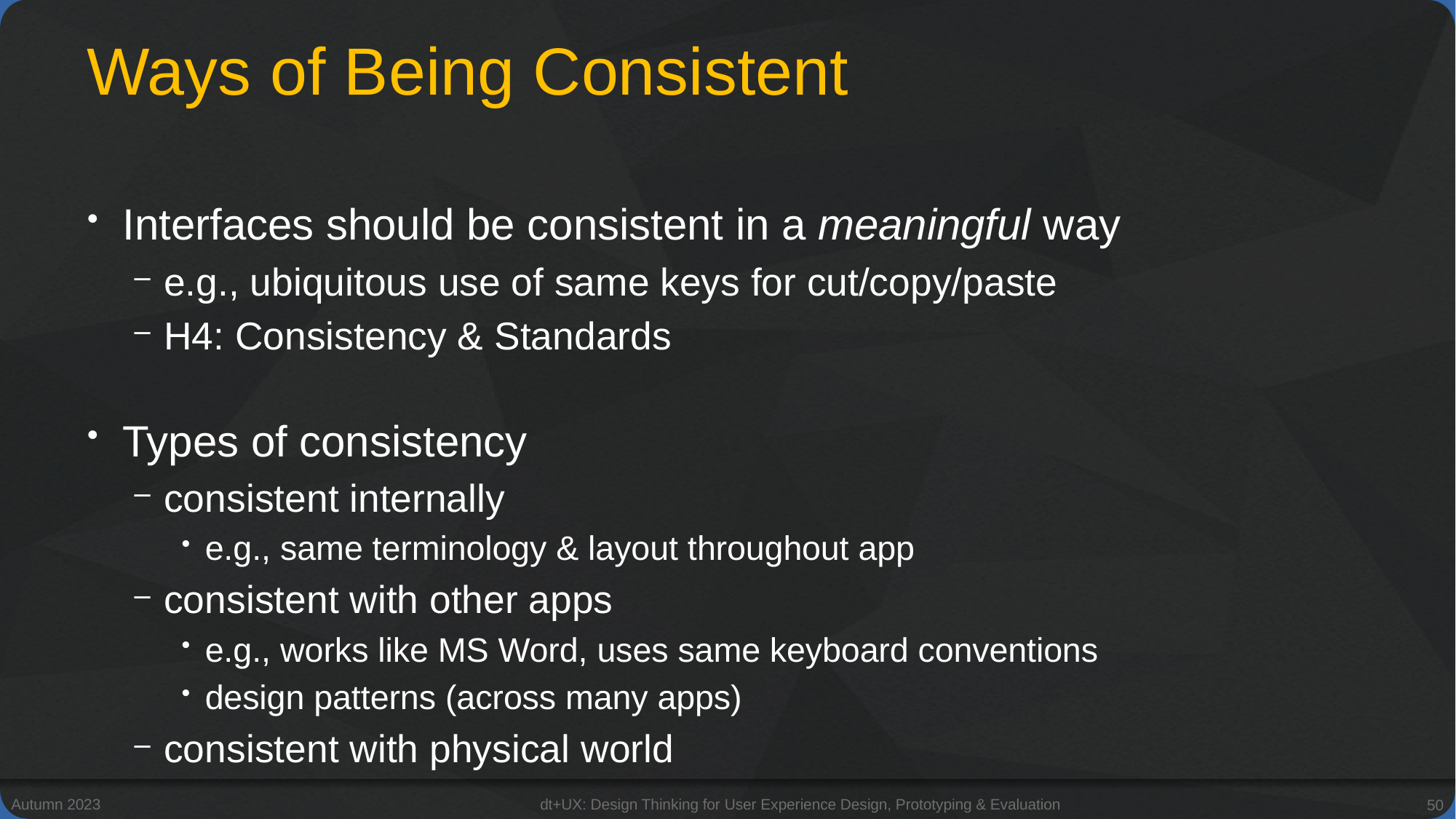

# Ways of Being Consistent
Interfaces should be consistent in a meaningful way
e.g., ubiquitous use of same keys for cut/copy/paste
H4: Consistency & Standards
Types of consistency
consistent internally
e.g., same terminology & layout throughout app
consistent with other apps
e.g., works like MS Word, uses same keyboard conventions
design patterns (across many apps)
consistent with physical world
Autumn 2023
dt+UX: Design Thinking for User Experience Design, Prototyping & Evaluation
50